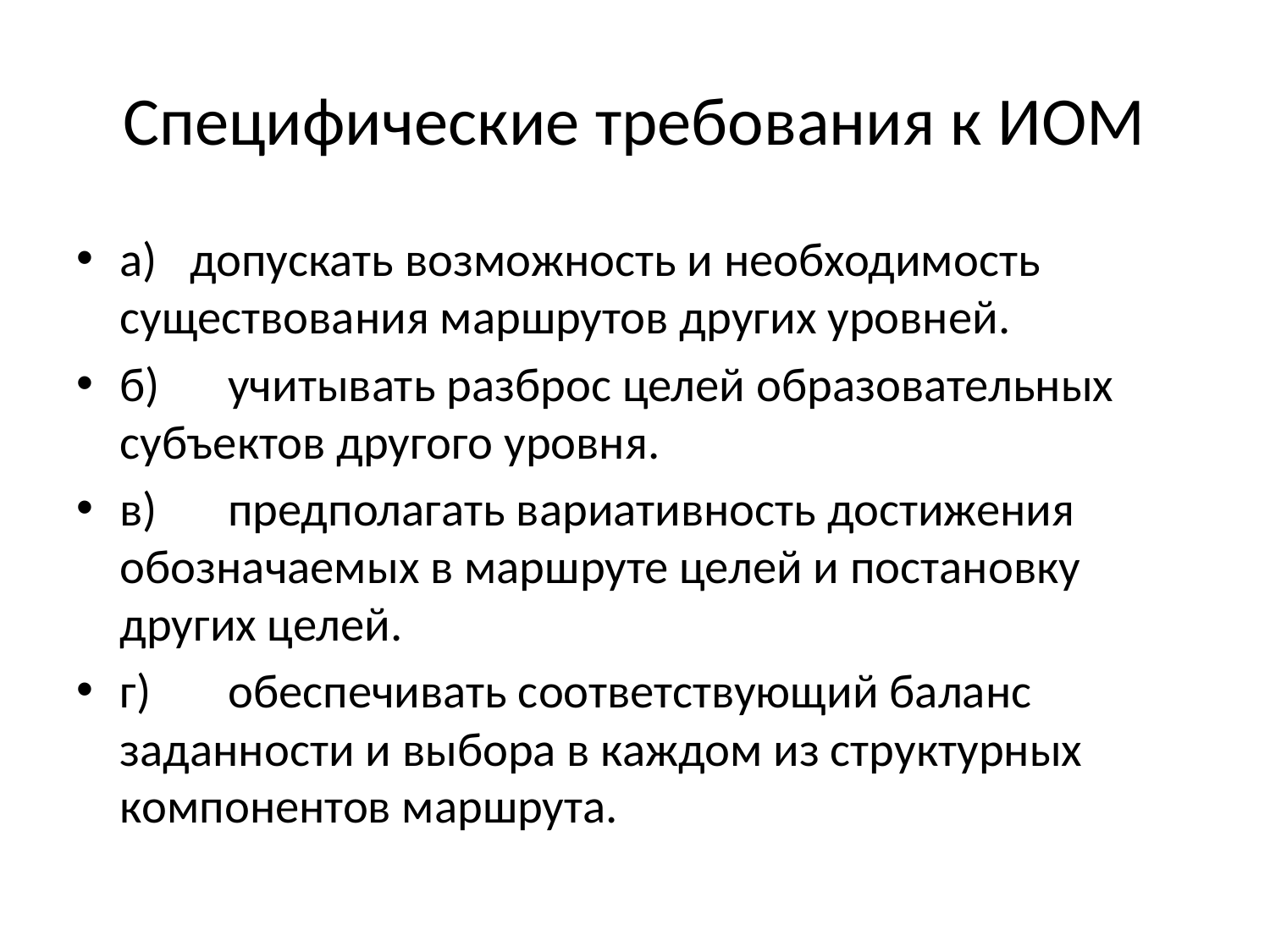

# Специфические требования к ИОМ
а)   допускать возможность и необходимость существования маршрутов других уровней.
б)	учитывать разброс целей образовательных субъектов другого уровня.
в)	предполагать вариативность достижения обозначаемых в маршруте целей и постановку других целей.
г)	обеспечивать соответствующий баланс заданности и выбора в каждом из структурных компонентов маршрута.